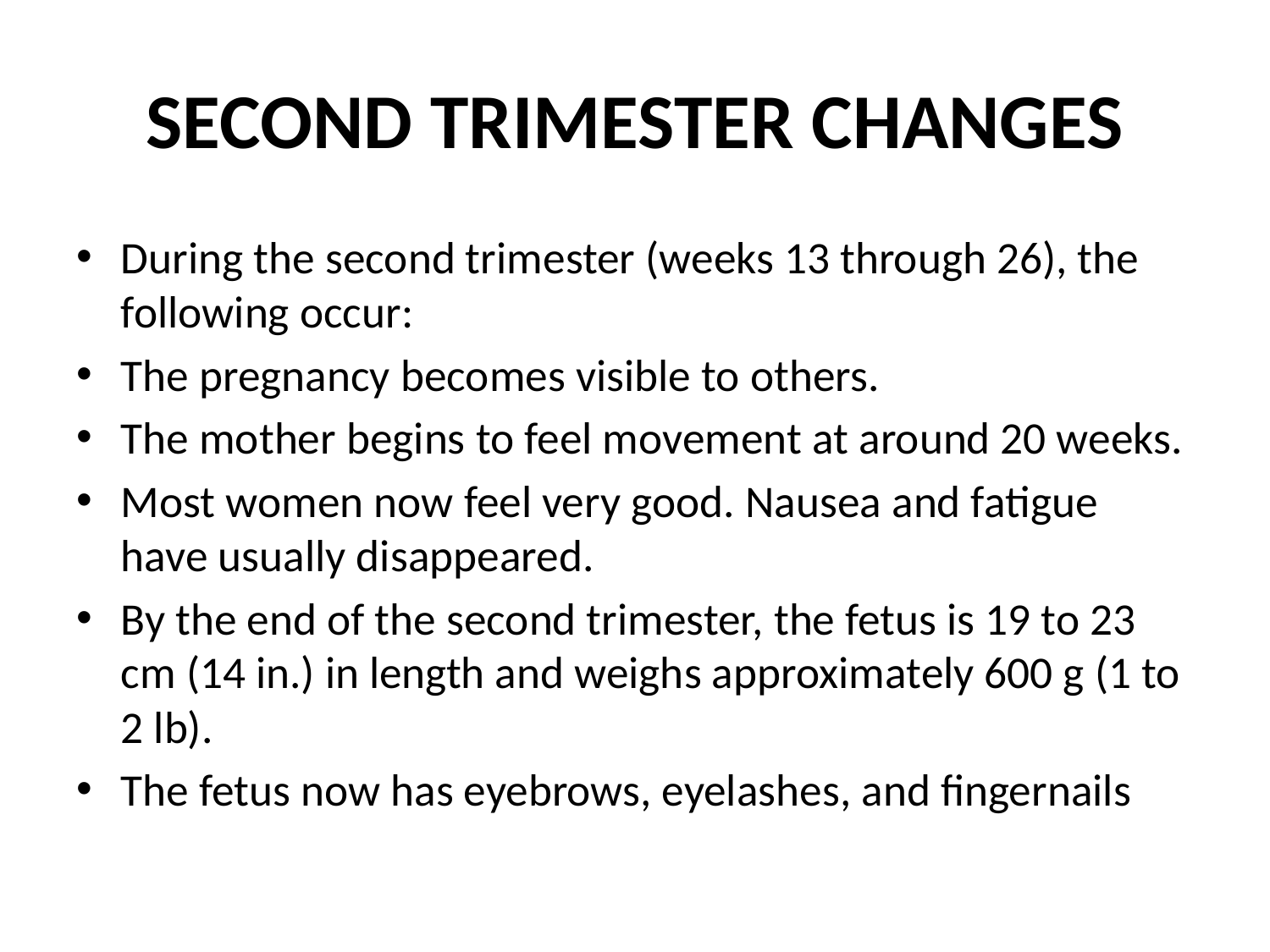

# SECOND TRIMESTER CHANGES
During the second trimester (weeks 13 through 26), the following occur:
The pregnancy becomes visible to others.
The mother begins to feel movement at around 20 weeks.
Most women now feel very good. Nausea and fatigue have usually disappeared.
By the end of the second trimester, the fetus is 19 to 23 cm (14 in.) in length and weighs approximately 600 g (1 to 2 lb).
The fetus now has eyebrows, eyelashes, and ﬁngernails